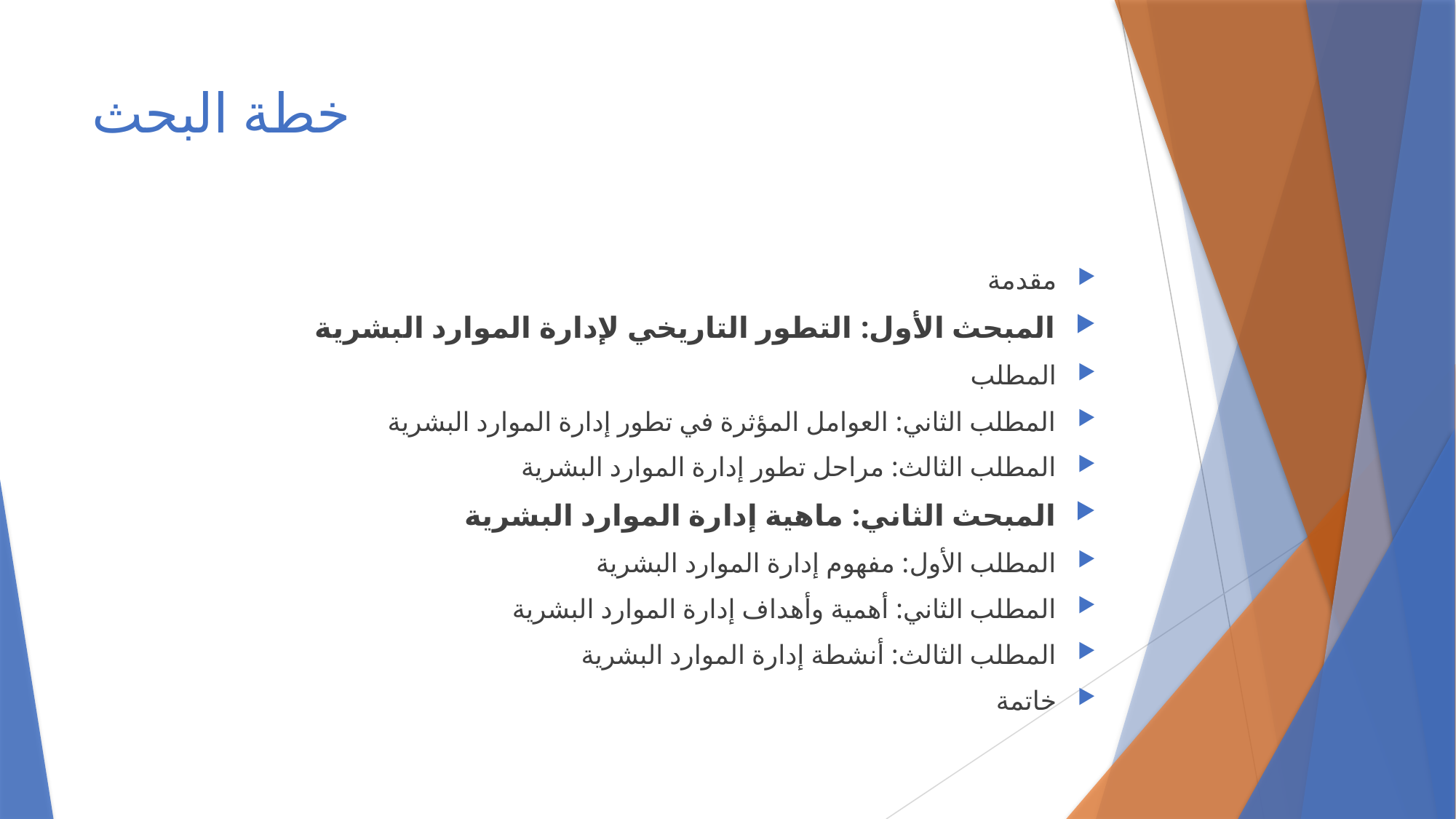

# خطة البحث
مقدمة
المبحث الأول: التطور التاريخي لإدارة الموارد البشرية
المطلب
المطلب الثاني: العوامل المؤثرة في تطور إدارة الموارد البشرية
المطلب الثالث: مراحل تطور إدارة الموارد البشرية
المبحث الثاني: ماهية إدارة الموارد البشرية
المطلب الأول: مفهوم إدارة الموارد البشرية
المطلب الثاني: أهمية وأهداف إدارة الموارد البشرية
المطلب الثالث: أنشطة إدارة الموارد البشرية
خاتمة